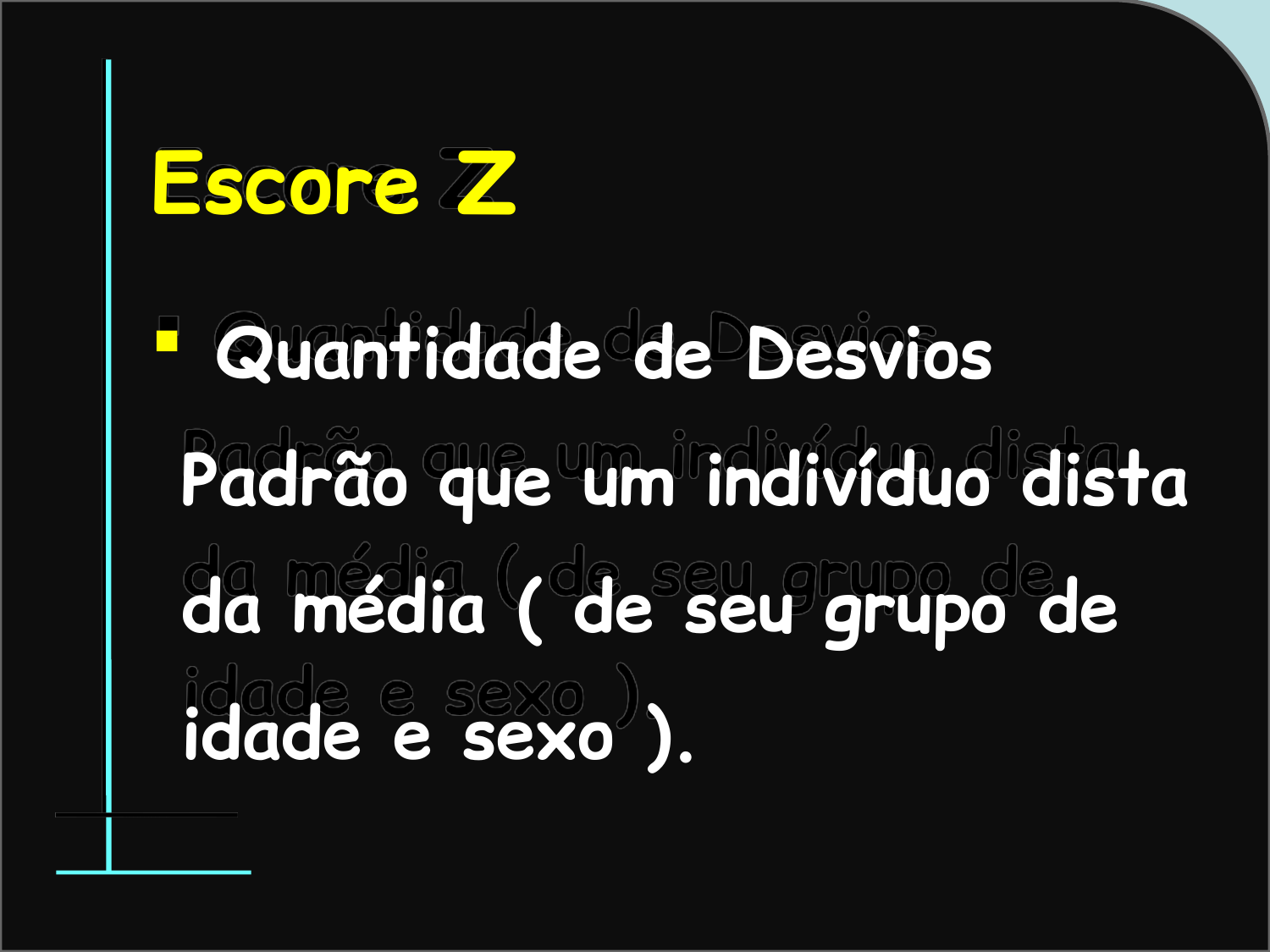

Escore Z
 Quantidade de Desvios Padrão que um indivíduo dista da média ( de seu grupo de idade e sexo ).